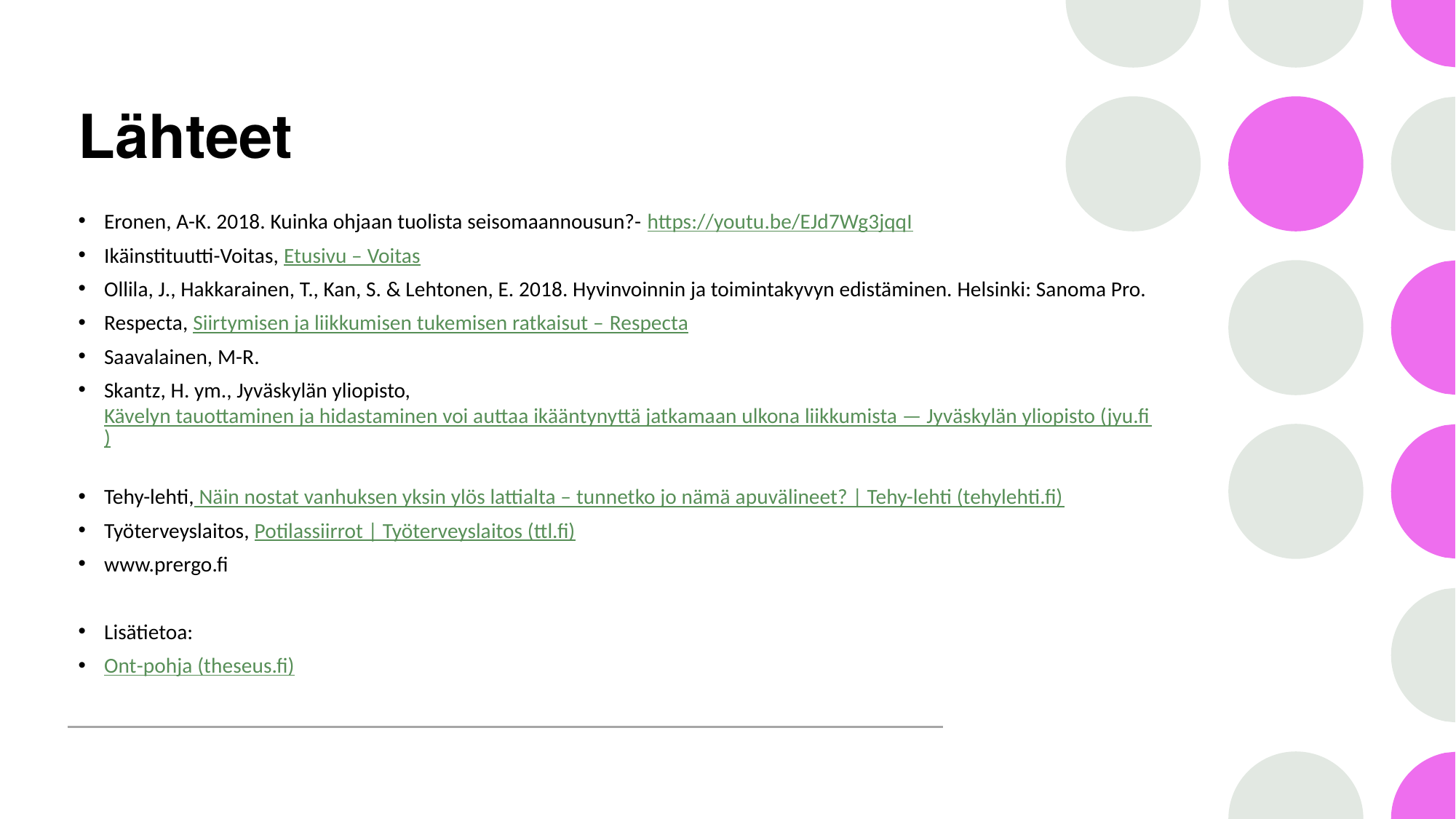

# Lähteet

Eronen, A-K. 2018. Kuinka ohjaan tuolista seisomaannousun?- https://youtu.be/EJd7Wg3jqqI
Ikäinstituutti-Voitas, Etusivu – Voitas
Ollila, J., Hakkarainen, T., Kan, S. & Lehtonen, E. 2018. Hyvinvoinnin ja toimintakyvyn edistäminen. Helsinki: Sanoma Pro.
Respecta, Siirtymisen ja liikkumisen tukemisen ratkaisut – Respecta
Saavalainen, M-R.
Skantz, H. ym., Jyväskylän yliopisto, Kävelyn tauottaminen ja hidastaminen voi auttaa ikääntynyttä jatkamaan ulkona liikkumista — Jyväskylän yliopisto (jyu.fi)
Tehy-lehti, Näin nostat vanhuksen yksin ylös lattialta – tunnetko jo nämä apuvälineet? | Tehy-lehti (tehylehti.fi)
Työterveyslaitos, Potilassiirrot | Työterveyslaitos (ttl.fi)
www.prergo.fi

Lisätietoa:
Ont-pohja (theseus.fi)